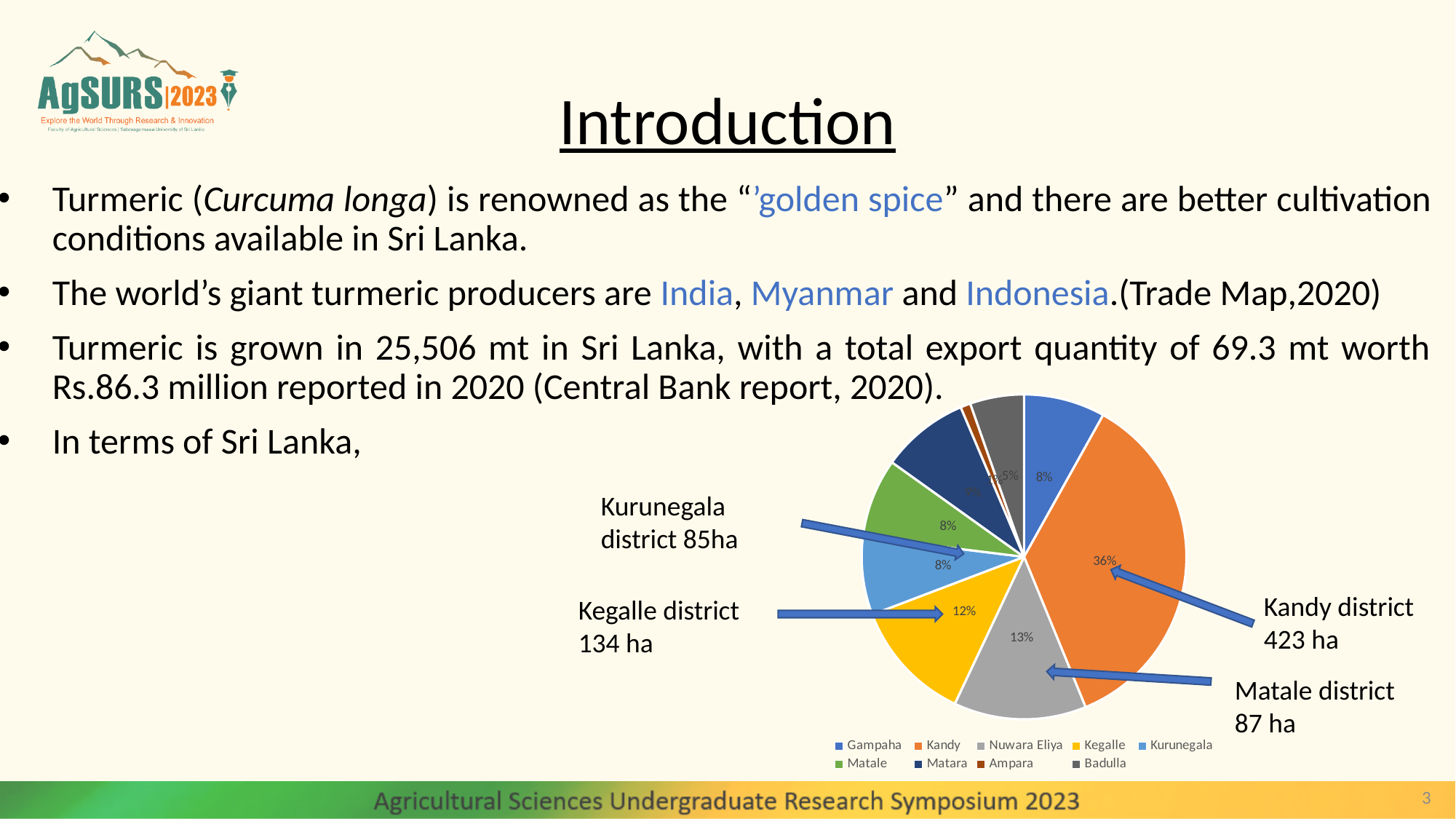

# Introduction
Turmeric (Curcuma longa) is renowned as the “’golden spice” and there are better cultivation conditions available in Sri Lanka.
The world’s giant turmeric producers are India, Myanmar and Indonesia.(Trade Map,2020)
Turmeric is grown in 25,506 mt in Sri Lanka, with a total export quantity of 69.3 mt worth Rs.86.3 million reported in 2020 (Central Bank report, 2020).
In terms of Sri Lanka,

### Chart

| Category |  |
|---|---|
| Gampaha  | 89.0 |
| Kandy  | 392.0 |
| Nuwara Eliya | 145.0 |
| Kegalle  | 134.0 |
| Kurunegala | 85.0 |
| Matale | 87.0 |
| Matara | 96.0 |
| Ampara | 11.0 |
| Badulla | 59.0 |
Kurunegala district 85ha

Kandy district 423 ha
Kegalle district 134 ha

Matale district 87 ha

3